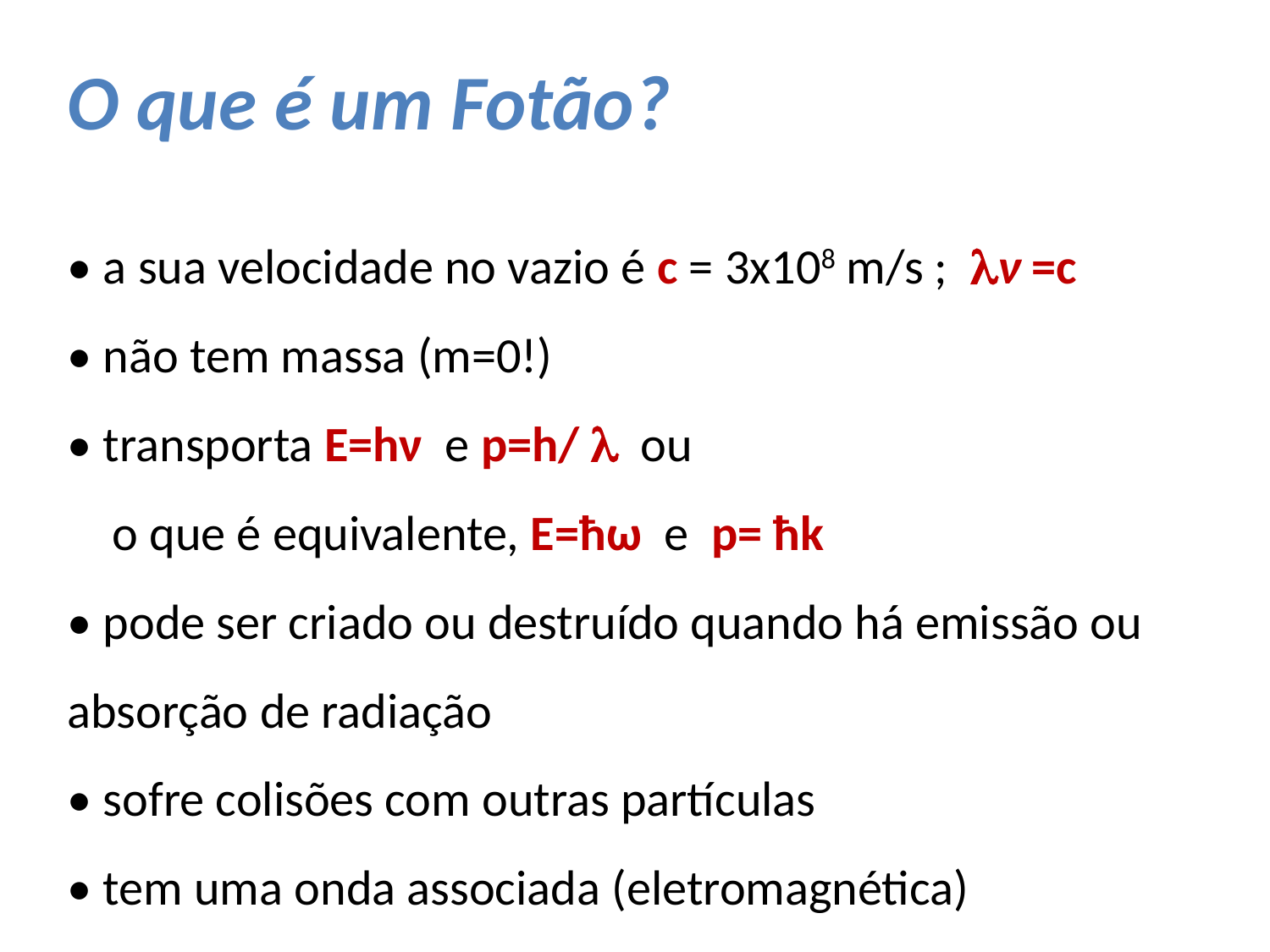

O que é um Fotão?

• a sua velocidade no vazio é c = 3x108 m/s ;  λν =c
• não tem massa (m=0!)
• transporta E=hν  e p=h/ λ  ou
    o que é equivalente, E=ћω  e  p= ћk
• pode ser criado ou destruído quando há emissão ou absorção de radiação
• sofre colisões com outras partículas
• tem uma onda associada (eletromagnética)